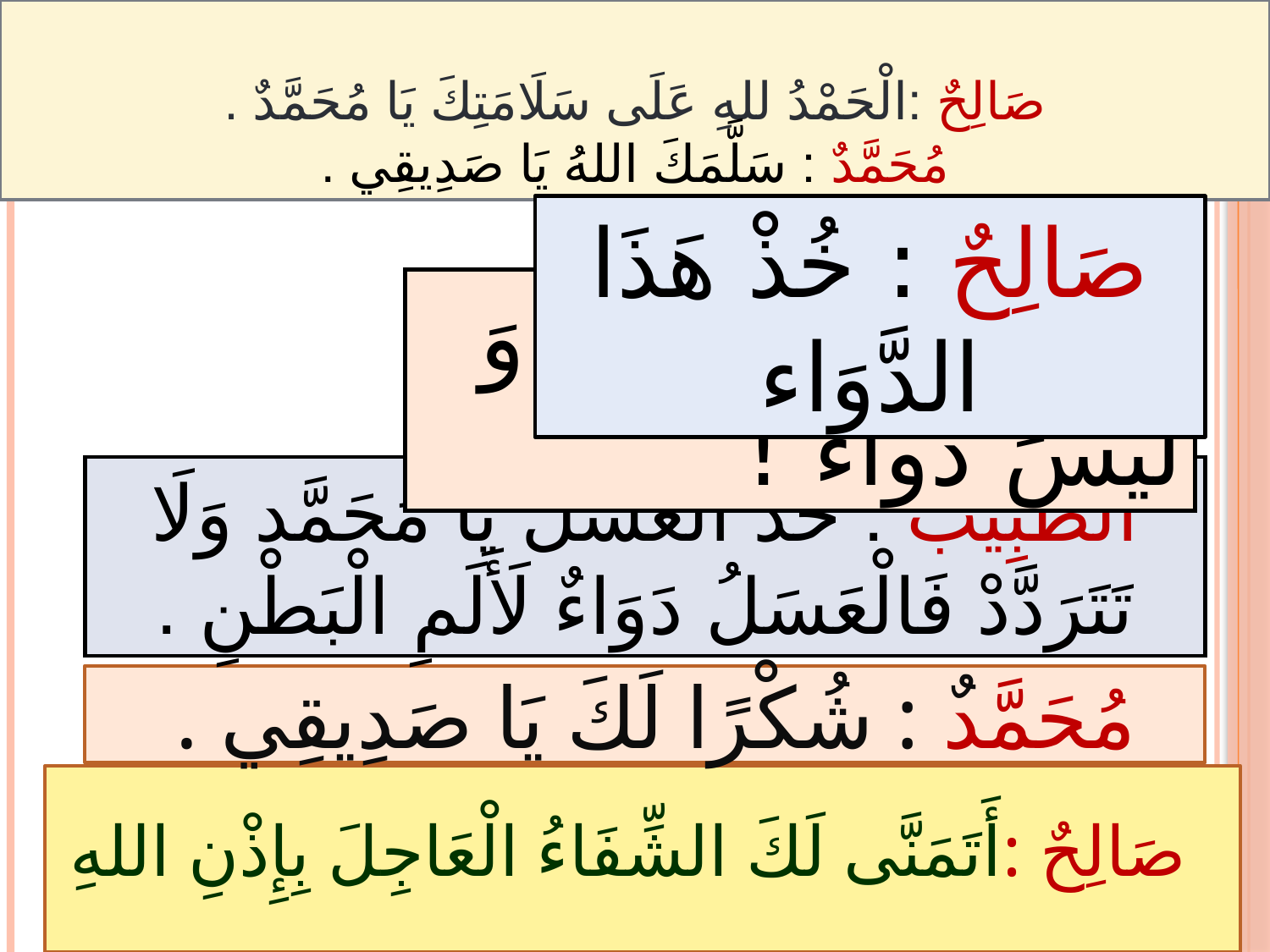

# صَالِحٌ :الْحَمْدُ للهِ عَلَى سَلَامَتِكَ يَا مُحَمَّدٌ .
مُحَمَّدٌ : سَلَّمَكَ اللهُ يَا صَدِيقِي .

صَالِحٌ : خُذْ هَذَا الدَّوَاء
مُحَمَّدٌ:هَذَا عَسَلٌ،وَ لَيْسَ دَواءً !
الطَّبِيبُ : خُذْ الْعَسَلَ يَا مُحَمَّد وَلَا تَتَرَدَّدْ فَالْعَسَلُ دَوَاءٌ لَأَلَمِ الْبَطْنِ .
مُحَمَّدٌ : شُكْرًا لَكَ يَا صَدِيقِي .
صَالِحٌ :أَتَمَنَّى لَكَ الشِّفَاءُ الْعَاجِلَ بِإِذْنِ اللهِ